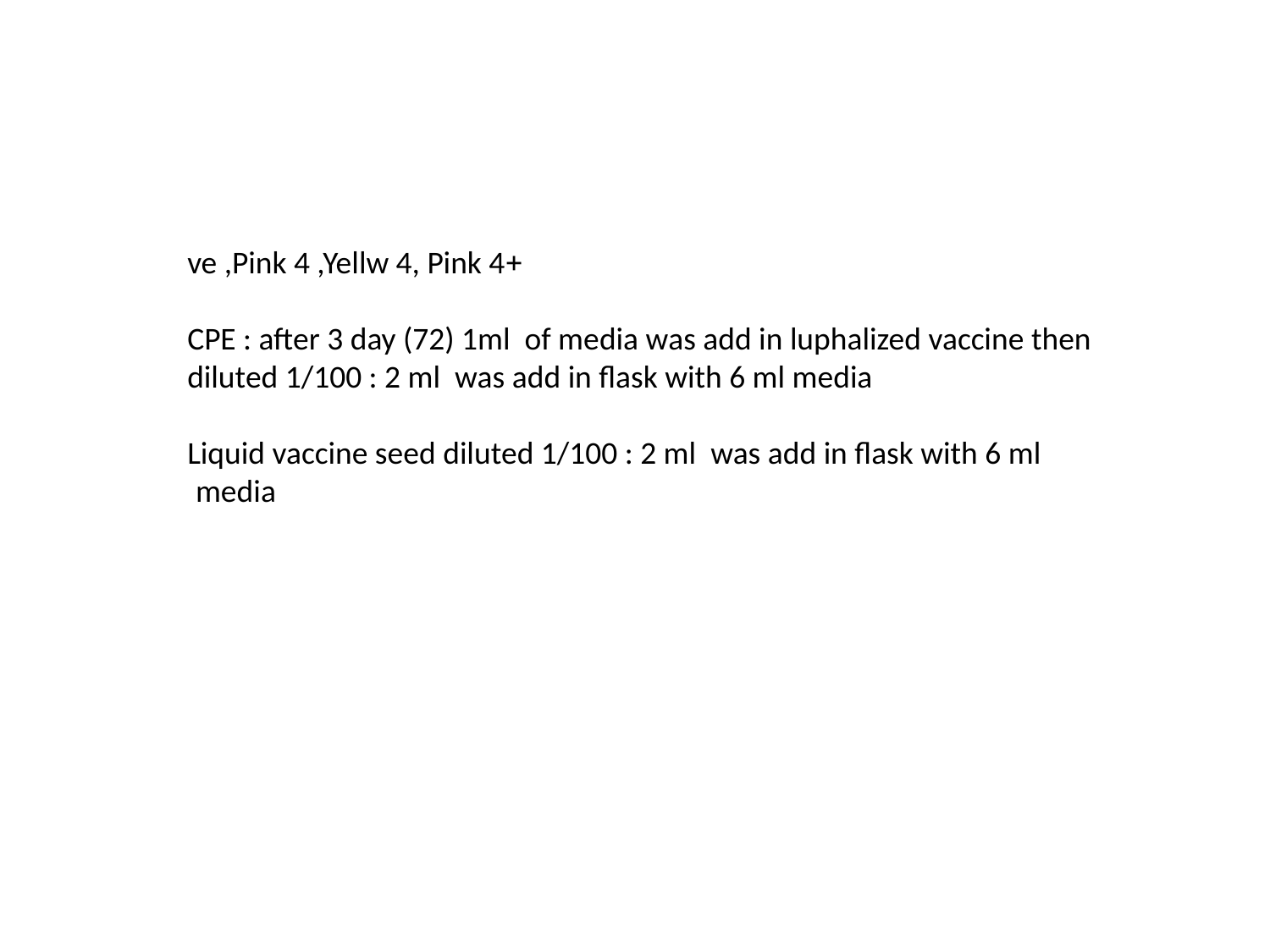

+ve ,Pink 4 ,Yellw 4, Pink 4

CPE : after 3 day (72) 1ml  of media was add in luphalized vaccine then  diluted 1/100 : 2 ml  was add in flask with 6 ml media

Liquid vaccine seed diluted 1/100 : 2 ml  was add in flask with 6 ml media